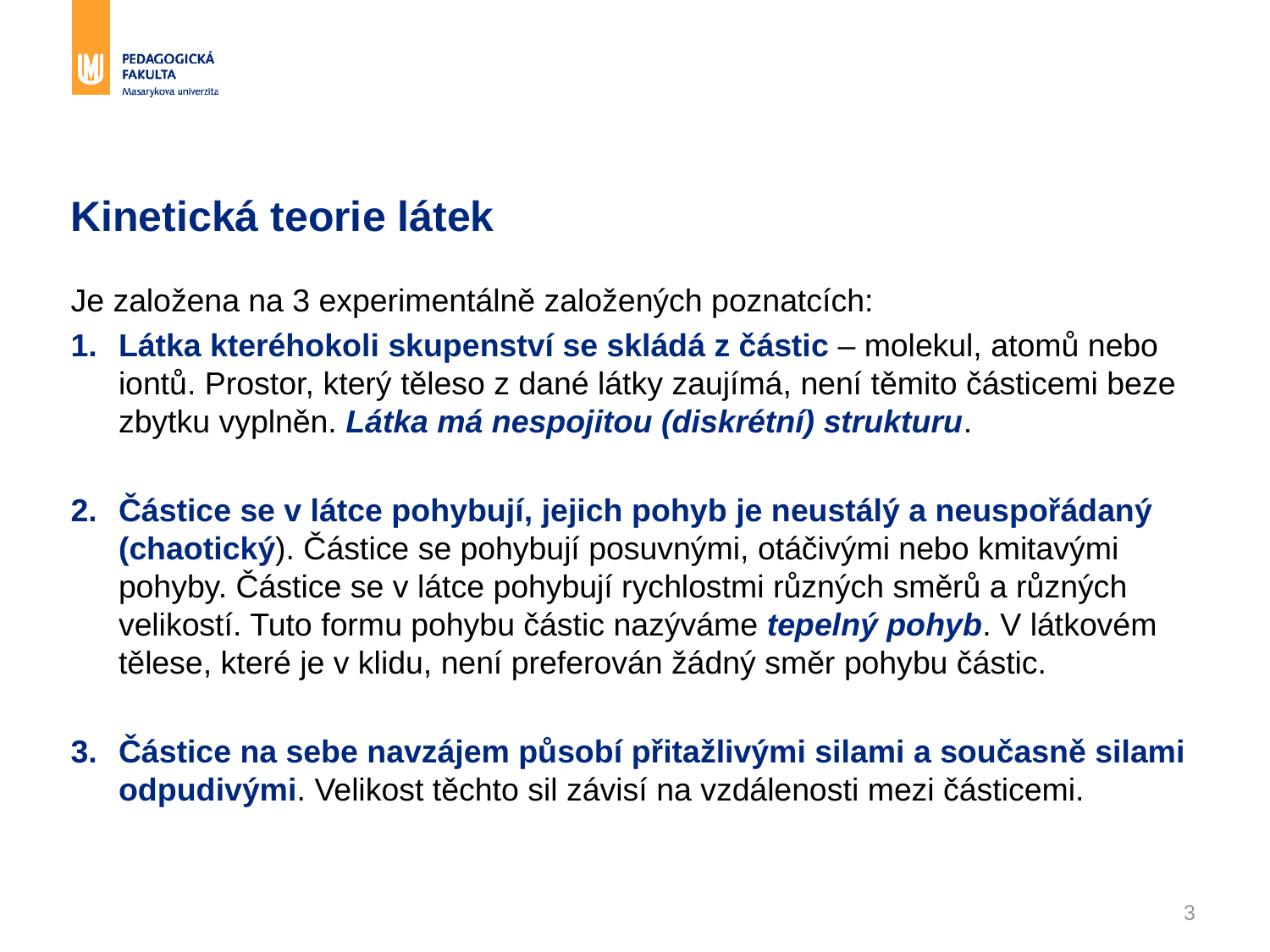

# Kinetická teorie látek
Je založena na 3 experimentálně založených poznatcích:
Látka kteréhokoli skupenství se skládá z částic – molekul, atomů nebo iontů. Prostor, který těleso z dané látky zaujímá, není těmito částicemi beze zbytku vyplněn. Látka má nespojitou (diskrétní) strukturu.

Částice se v látce pohybují, jejich pohyb je neustálý a neuspořádaný (chaotický). Částice se pohybují posuvnými, otáčivými nebo kmitavými pohyby. Částice se v látce pohybují rychlostmi různých směrů a různých velikostí. Tuto formu pohybu částic nazýváme tepelný pohyb. V látkovém tělese, které je v klidu, není preferován žádný směr pohybu částic.

Částice na sebe navzájem působí přitažlivými silami a současně silami odpudivými. Velikost těchto sil závisí na vzdálenosti mezi částicemi.

3